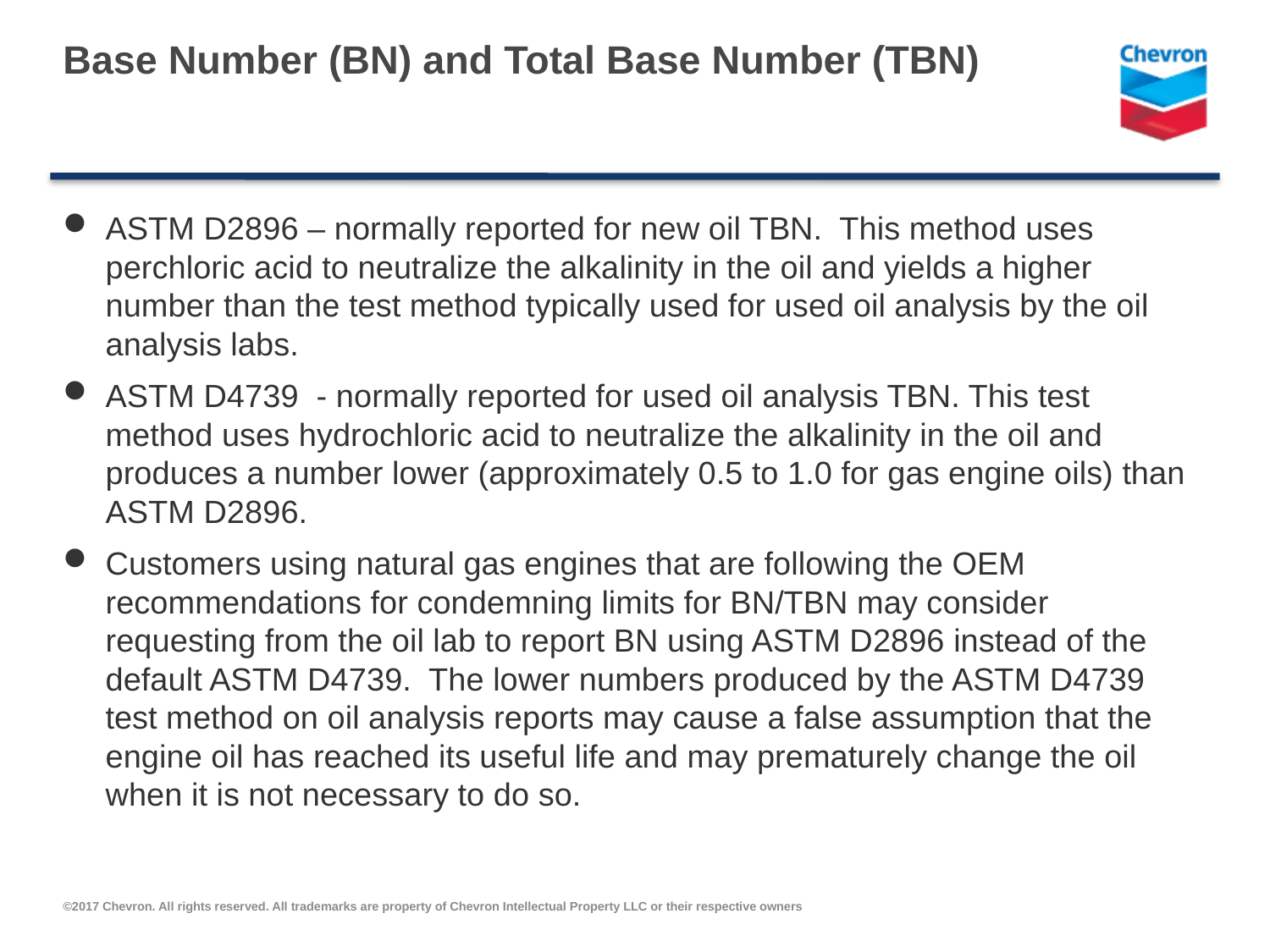

# Base Number (BN) and Total Base Number (TBN)
ASTM D2896 – normally reported for new oil TBN.  This method uses perchloric acid to neutralize the alkalinity in the oil and yields a higher number than the test method typically used for used oil analysis by the oil analysis labs.
ASTM D4739  - normally reported for used oil analysis TBN. This test method uses hydrochloric acid to neutralize the alkalinity in the oil and produces a number lower (approximately 0.5 to 1.0 for gas engine oils) than ASTM D2896.
Customers using natural gas engines that are following the OEM recommendations for condemning limits for BN/TBN may consider requesting from the oil lab to report BN using ASTM D2896 instead of the default ASTM D4739.  The lower numbers produced by the ASTM D4739 test method on oil analysis reports may cause a false assumption that the engine oil has reached its useful life and may prematurely change the oil when it is not necessary to do so.